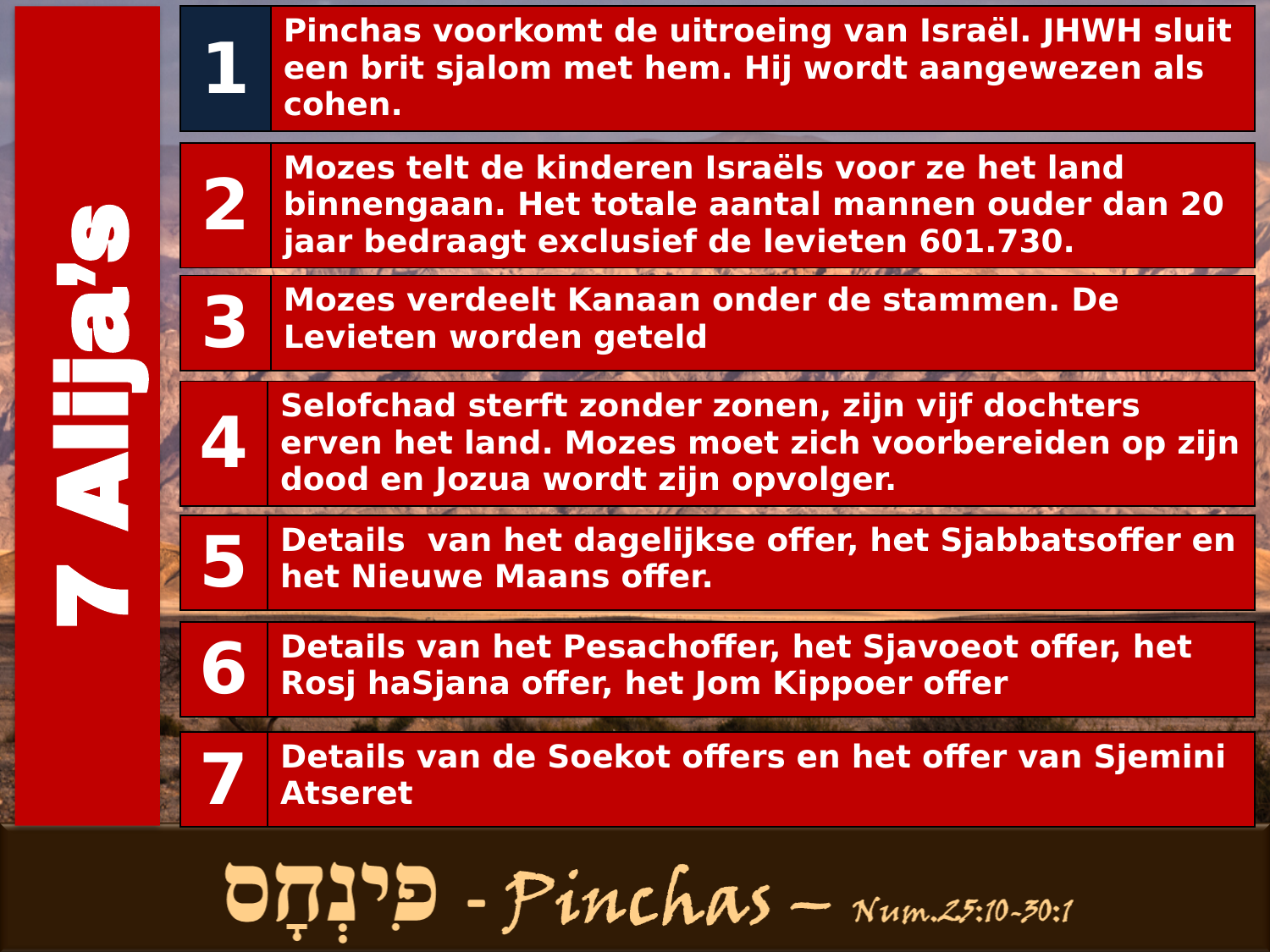

7 Alija’s

| 1 | Pinchas voorkomt de uitroeing van Israël. JHWH sluit een brit sjalom met hem. Hij wordt aangewezen als cohen. |
| --- | --- |
| 2 | Mozes telt de kinderen Israëls voor ze het land binnengaan. Het totale aantal mannen ouder dan 20 jaar bedraagt exclusief de levieten 601.730. |
| --- | --- |
| 3 | Mozes verdeelt Kanaan onder de stammen. De Levieten worden geteld |
| --- | --- |
| 4 | Selofchad sterft zonder zonen, zijn vijf dochters erven het land. Mozes moet zich voorbereiden op zijn dood en Jozua wordt zijn opvolger. |
| --- | --- |
| 5 | Details van het dagelijkse offer, het Sjabbatsoffer en het Nieuwe Maans offer. |
| --- | --- |
| 6 | Details van het Pesachoffer, het Sjavoeot offer, het Rosj haSjana offer, het Jom Kippoer offer |
| --- | --- |
| 7 | Details van de Soekot offers en het offer van Sjemini Atseret |
| --- | --- |